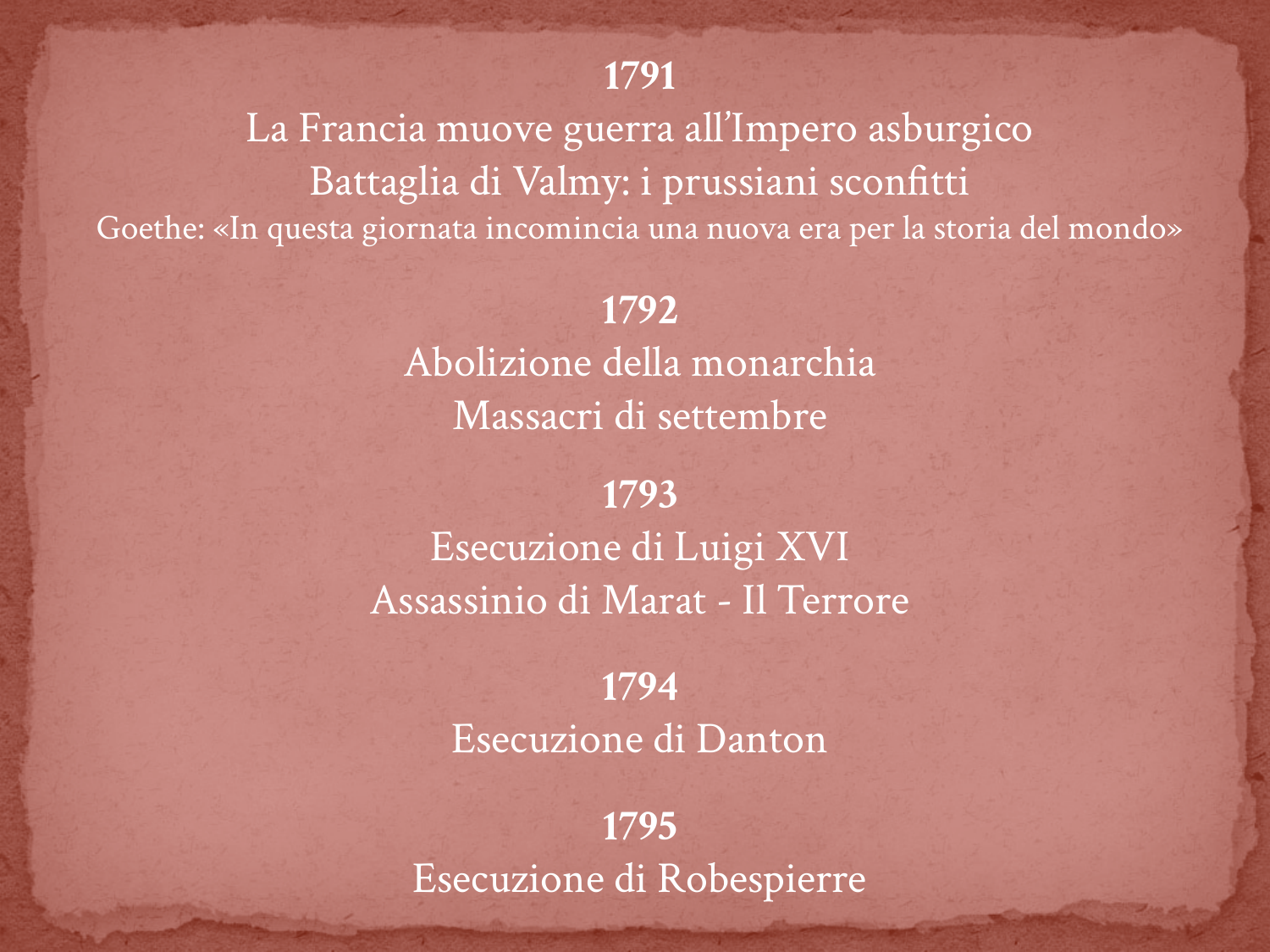

1791
La Francia muove guerra all’Impero asburgico
Battaglia di Valmy: i prussiani sconfitti
Goethe: «In questa giornata incomincia una nuova era per la storia del mondo»

1792
Abolizione della monarchia
Massacri di settembre

1793
Esecuzione di Luigi XVI
Assassinio di Marat - Il Terrore

1794
Esecuzione di Danton

1795
Esecuzione di Robespierre